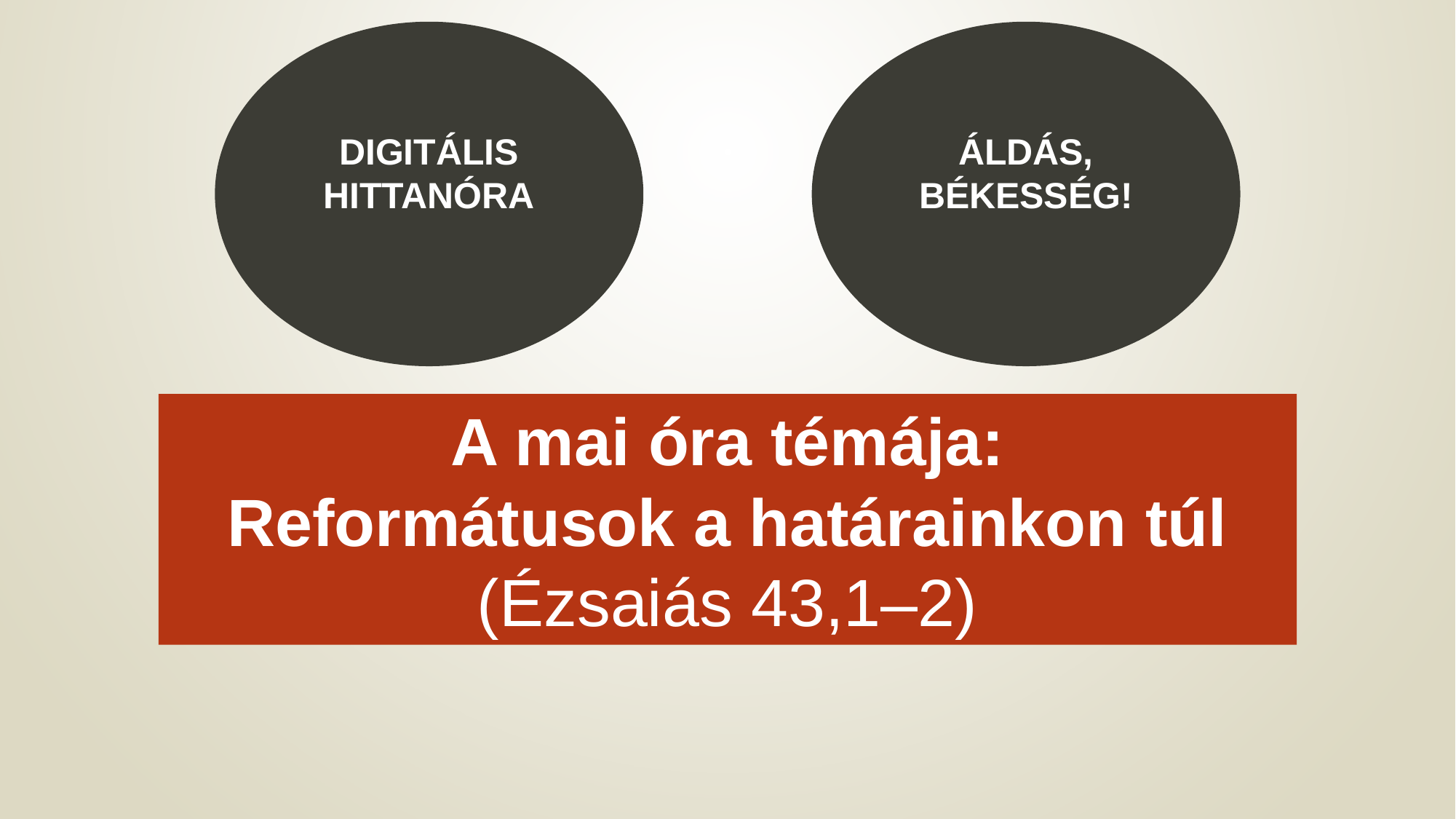

DIGITÁLIS HITTANÓRA

ÁLDÁS, BÉKESSÉG!

A mai óra témája:
Reformátusok a határainkon túl
(Ézsaiás 43,1–2)